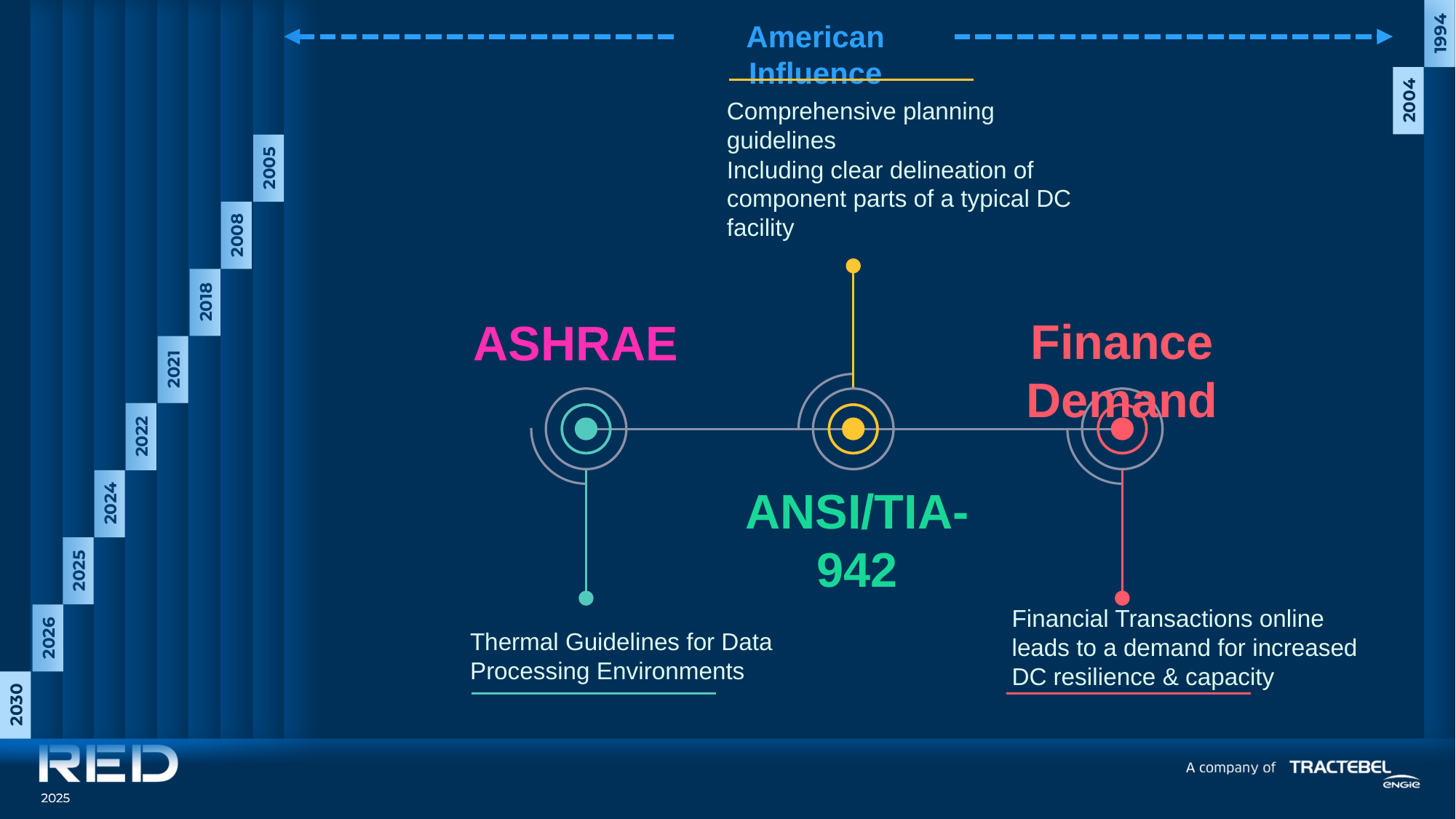

2030

2026

2025

2024

2022

2021

2018

2008

2005

2004

1994
American Influence
Comprehensive planning guidelines
Including clear delineation of component parts of a typical DC facility

Finance Demand
ASHRAE

ANSI/TIA-942

Financial Transactions online leads to a demand for increased DC resilience & capacity
Thermal Guidelines for Data Processing Environments
2025
2025
2025